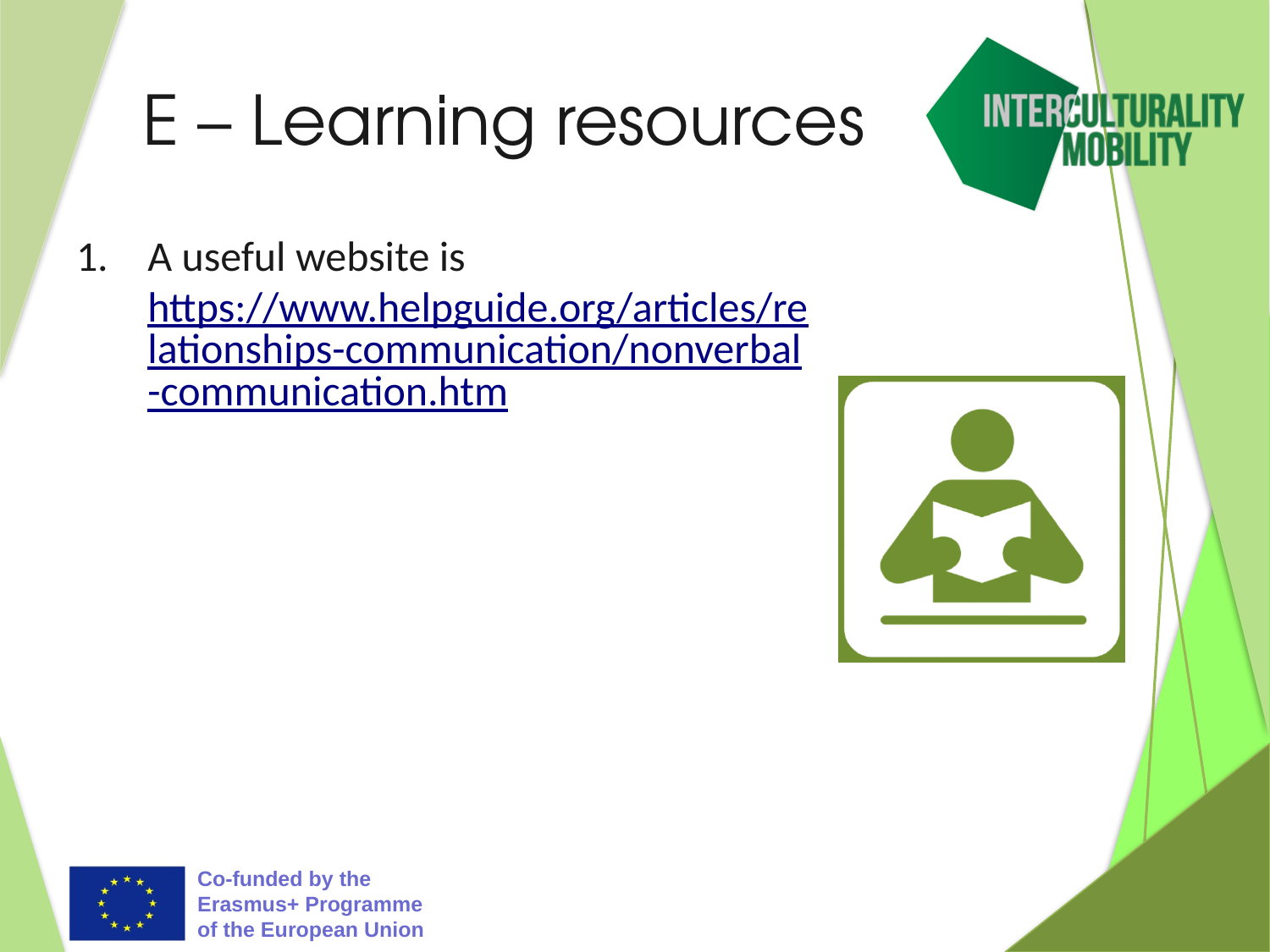

# E – Learning resources
A useful website is https://www.helpguide.org/articles/relationships-communication/nonverbal-communication.htm